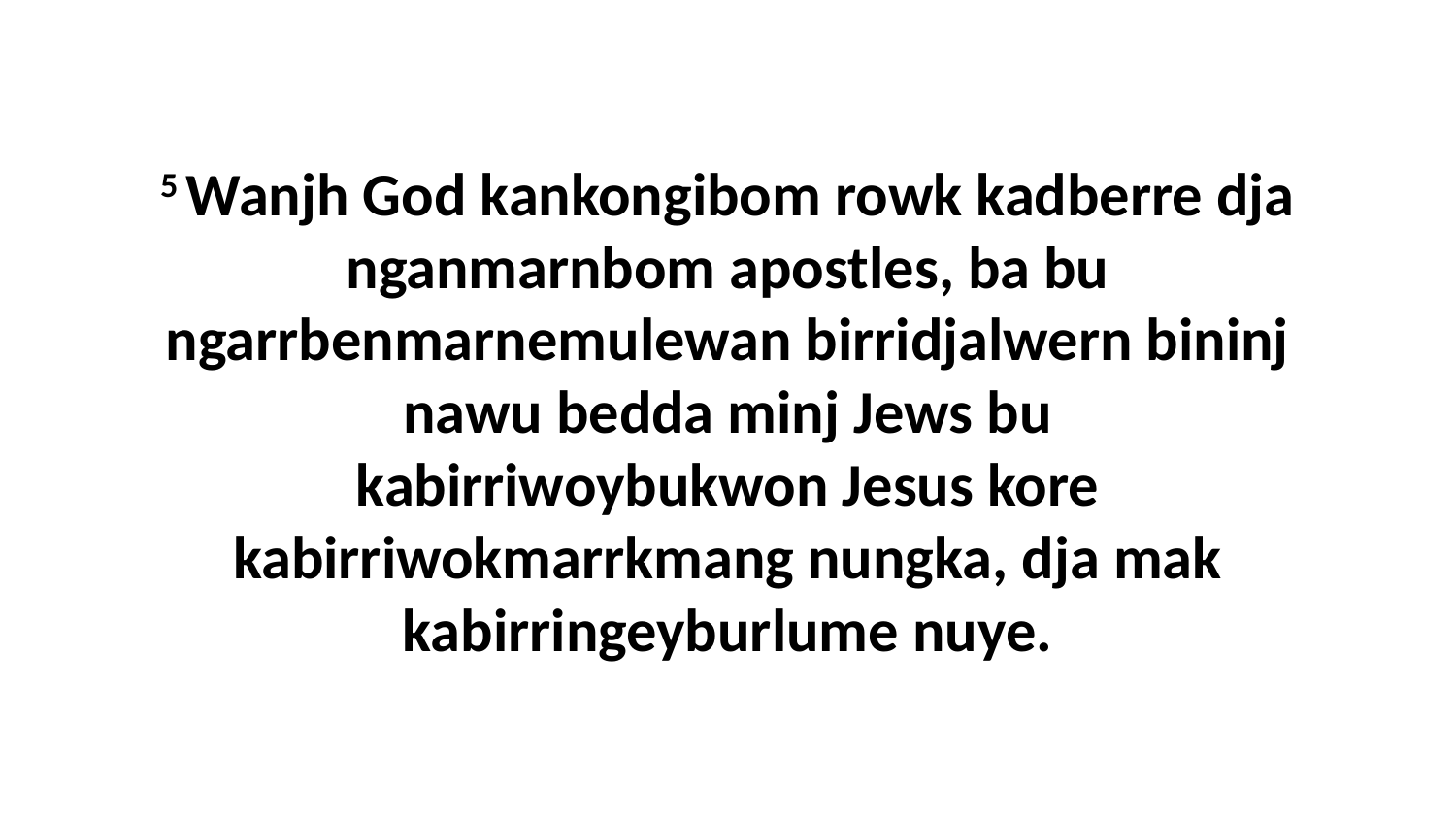

5 Wanjh God kankongibom rowk kadberre dja nganmarnbom apostles, ba bu ngarrbenmarnemulewan birridjalwern bininj nawu bedda minj Jews bu kabirriwoybukwon Jesus kore kabirriwokmarrkmang nungka, dja mak kabirringeyburlume nuye.